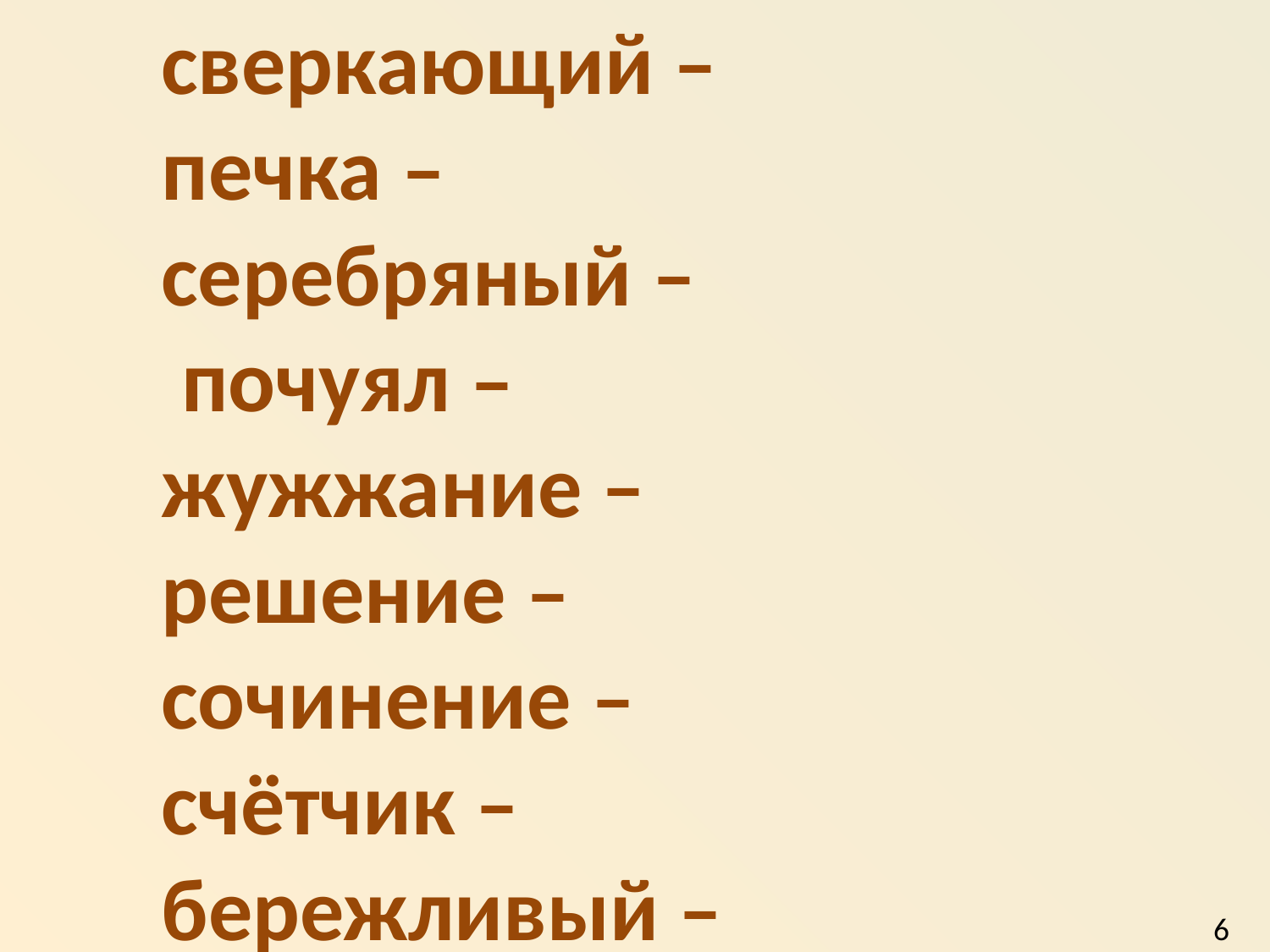

сверкающий –
печка –
серебряный –
 почуял –
жужжание –
решение –
сочинение –
счётчик –
бережливый –

6